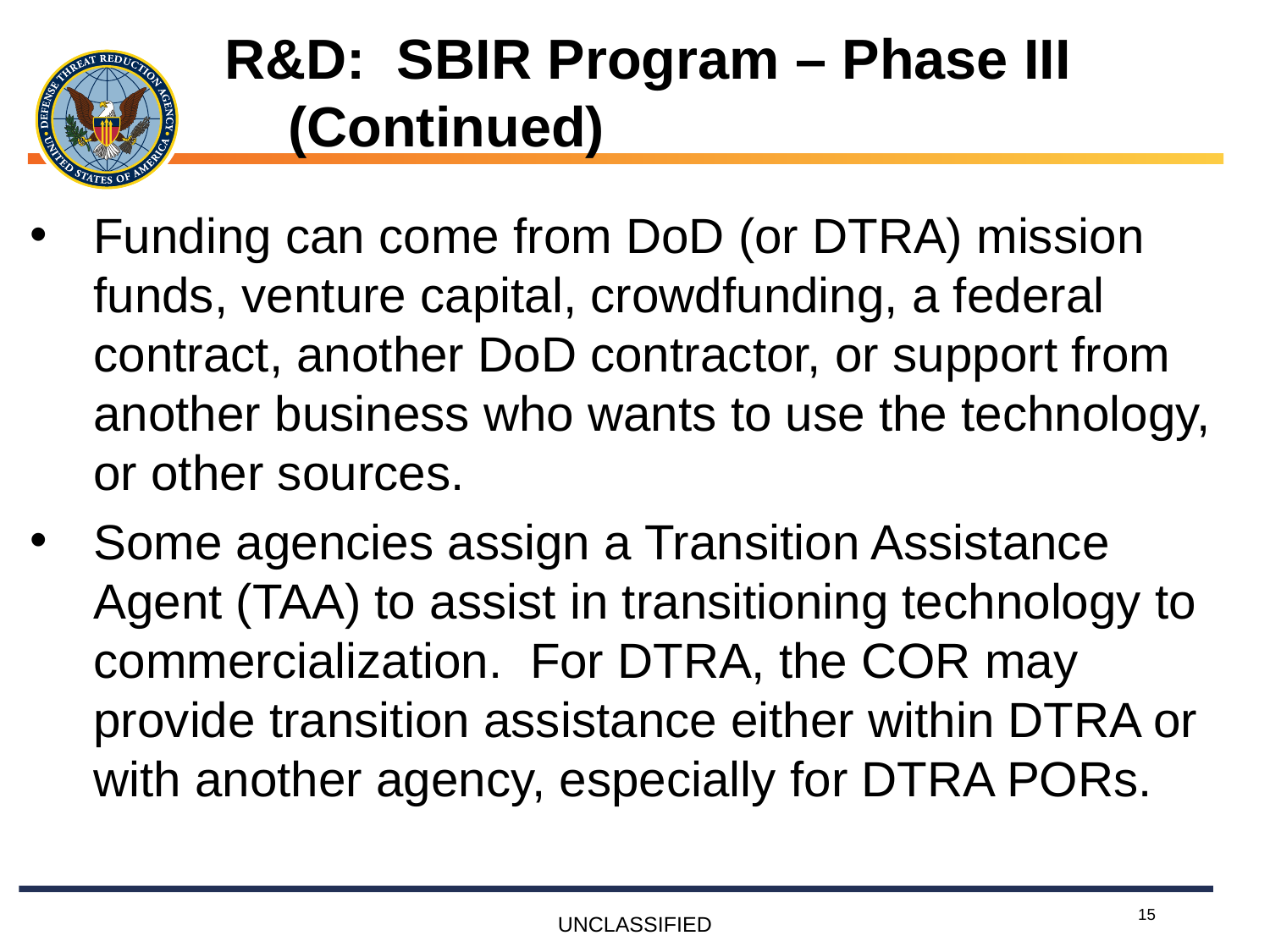

R&D:  SBIR Program – Phase III (Continued)
Funding can come from DoD (or DTRA) mission funds, venture capital, crowdfunding, a federal contract, another DoD contractor, or support from another business who wants to use the technology, or other sources.
Some agencies assign a Transition Assistance Agent (TAA) to assist in transitioning technology to commercialization.  For DTRA, the COR may provide transition assistance either within DTRA or with another agency, especially for DTRA PORs.

15